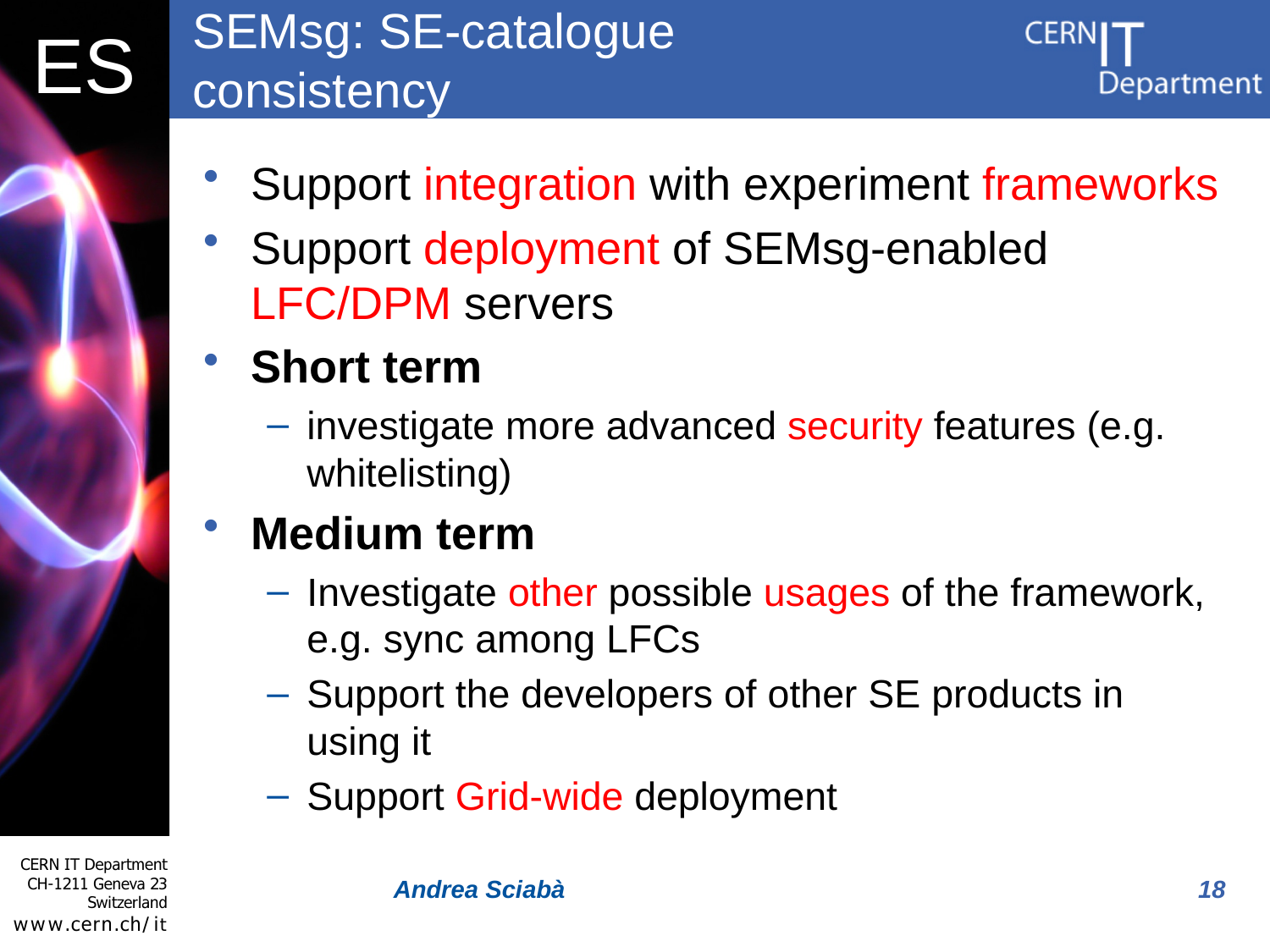

# SEMsg: SE-catalogue consistency
Support integration with experiment frameworks
Support deployment of SEMsg-enabled LFC/DPM servers
Short term
investigate more advanced security features (e.g. whitelisting)
Medium term
Investigate other possible usages of the framework, e.g. sync among LFCs
Support the developers of other SE products in using it
Support Grid-wide deployment